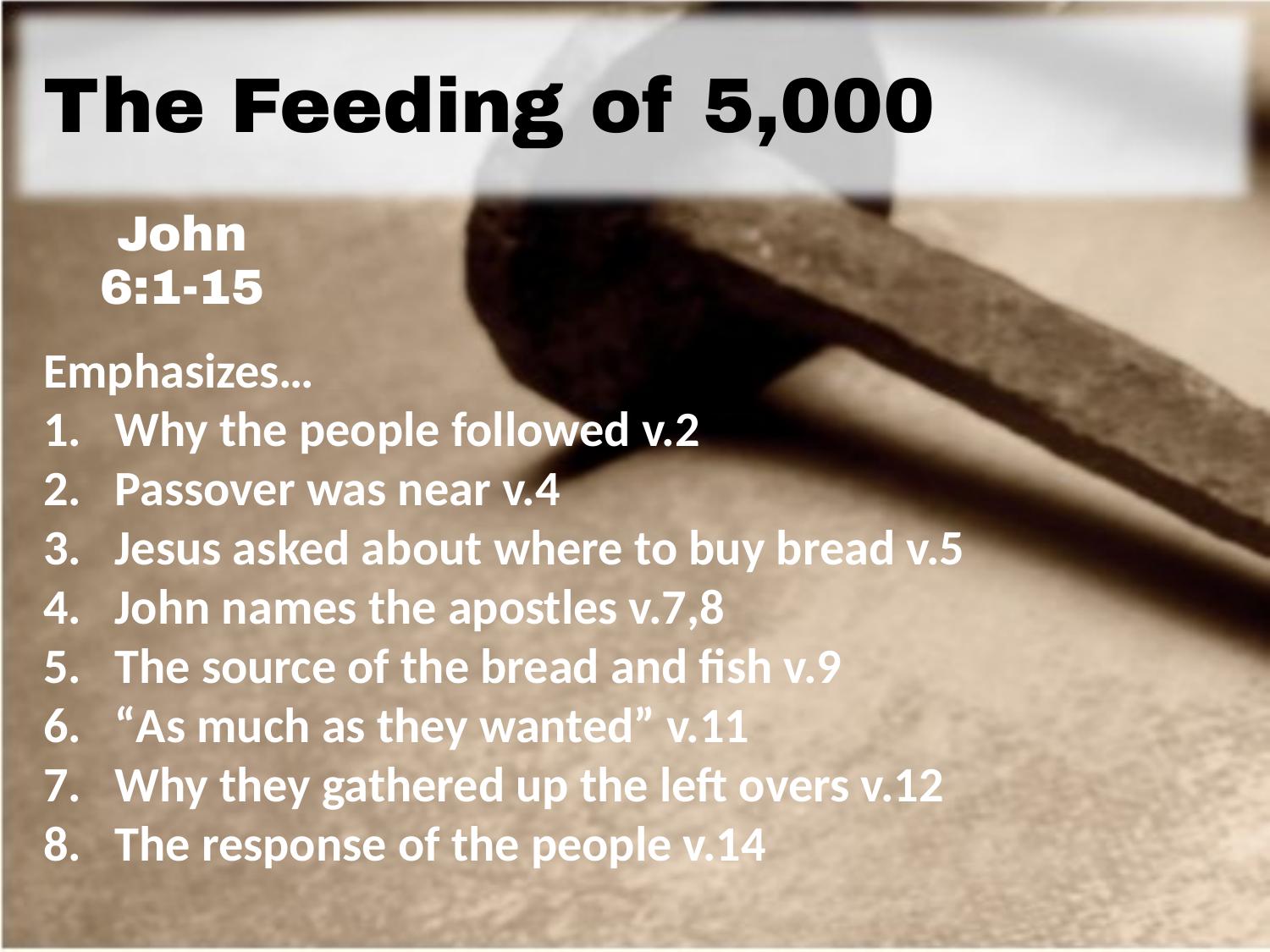

# The Feeding of 5,000
| John 6:1-15 |
| --- |
Emphasizes…
Why the people followed v.2
Passover was near v.4
Jesus asked about where to buy bread v.5
John names the apostles v.7,8
The source of the bread and fish v.9
“As much as they wanted” v.11
Why they gathered up the left overs v.12
The response of the people v.14